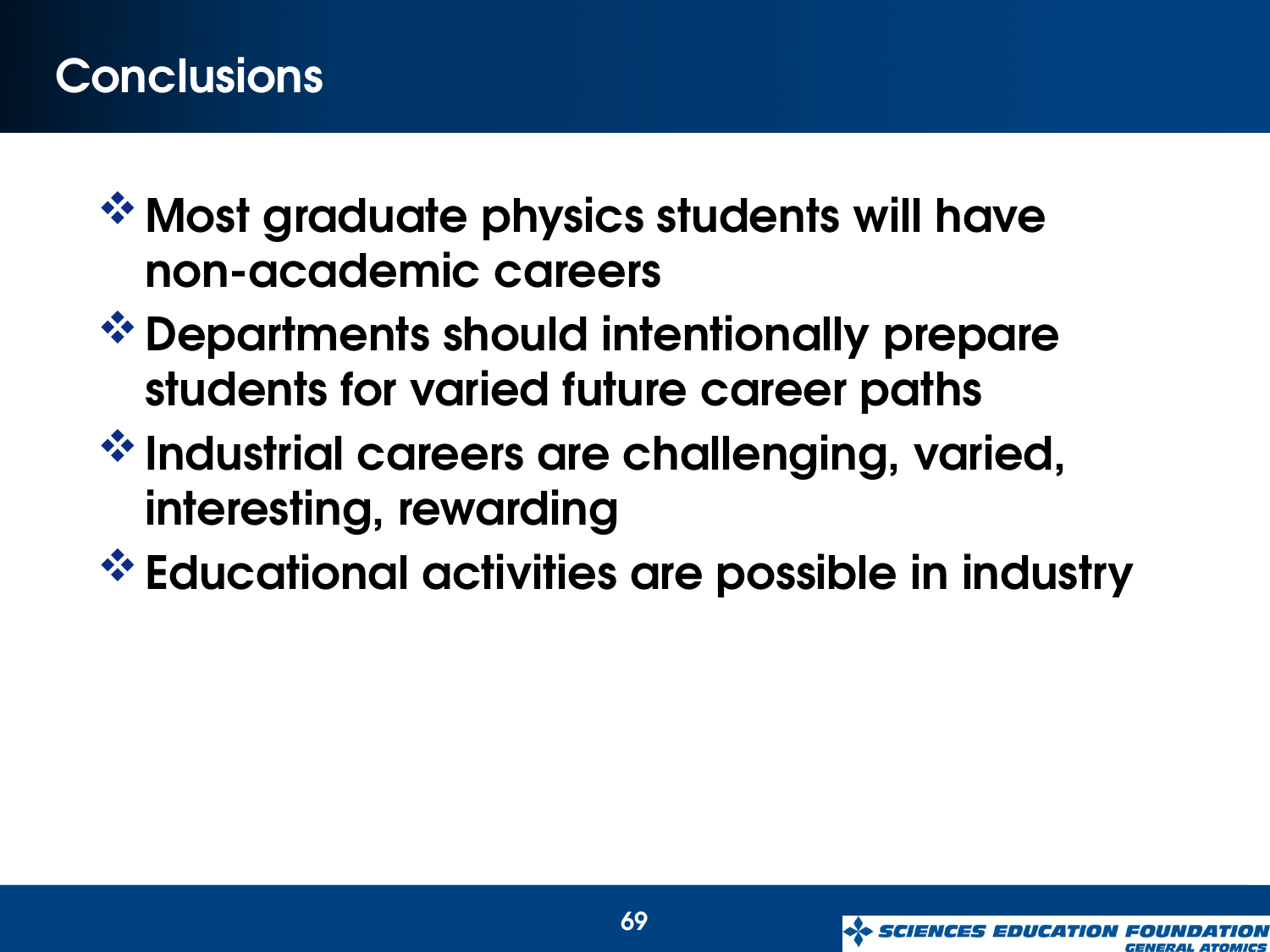

# Conclusions
Most graduate physics students will have non-academic careers
Departments should intentionally prepare students for varied future career paths
Industrial careers are challenging, varied, interesting, rewarding
Educational activities are possible in industry
69